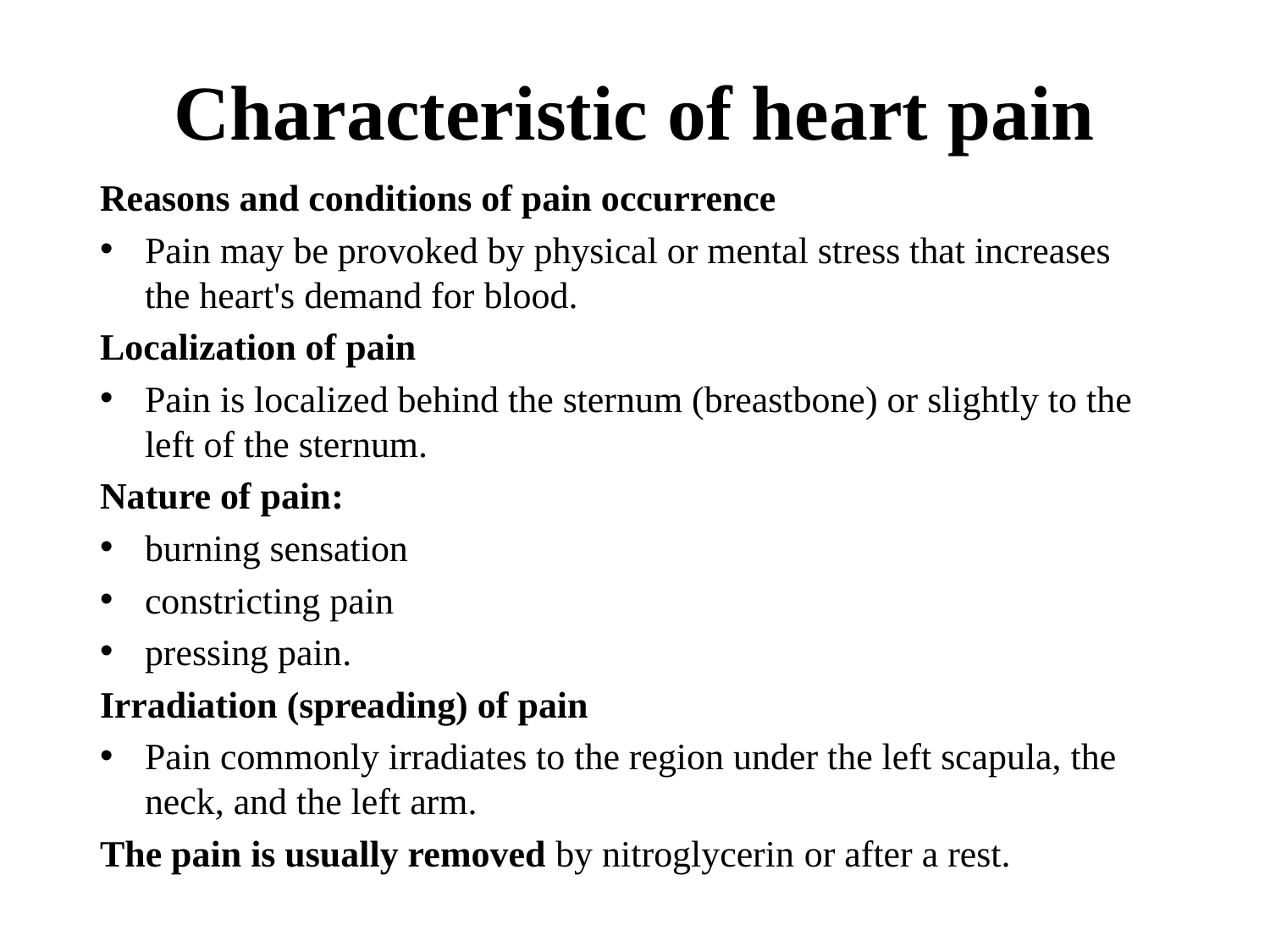

# Characteristic of heart pain
Reasons and conditions of pain occurrence
Pain may be provoked by physical or mental stress that increases the heart's demand for blood.
Localization of pain
Pain is localized behind the sternum (breastbone) or slightly to the left of the sternum.
Nature of pain:
burning sensation
constricting pain
pressing pain.
Irradiation (spreading) of pain
Pain commonly irradiates to the region under the left scapula, the neck, and the left arm.
The pain is usually removed by nitroglycerin or after a rest.